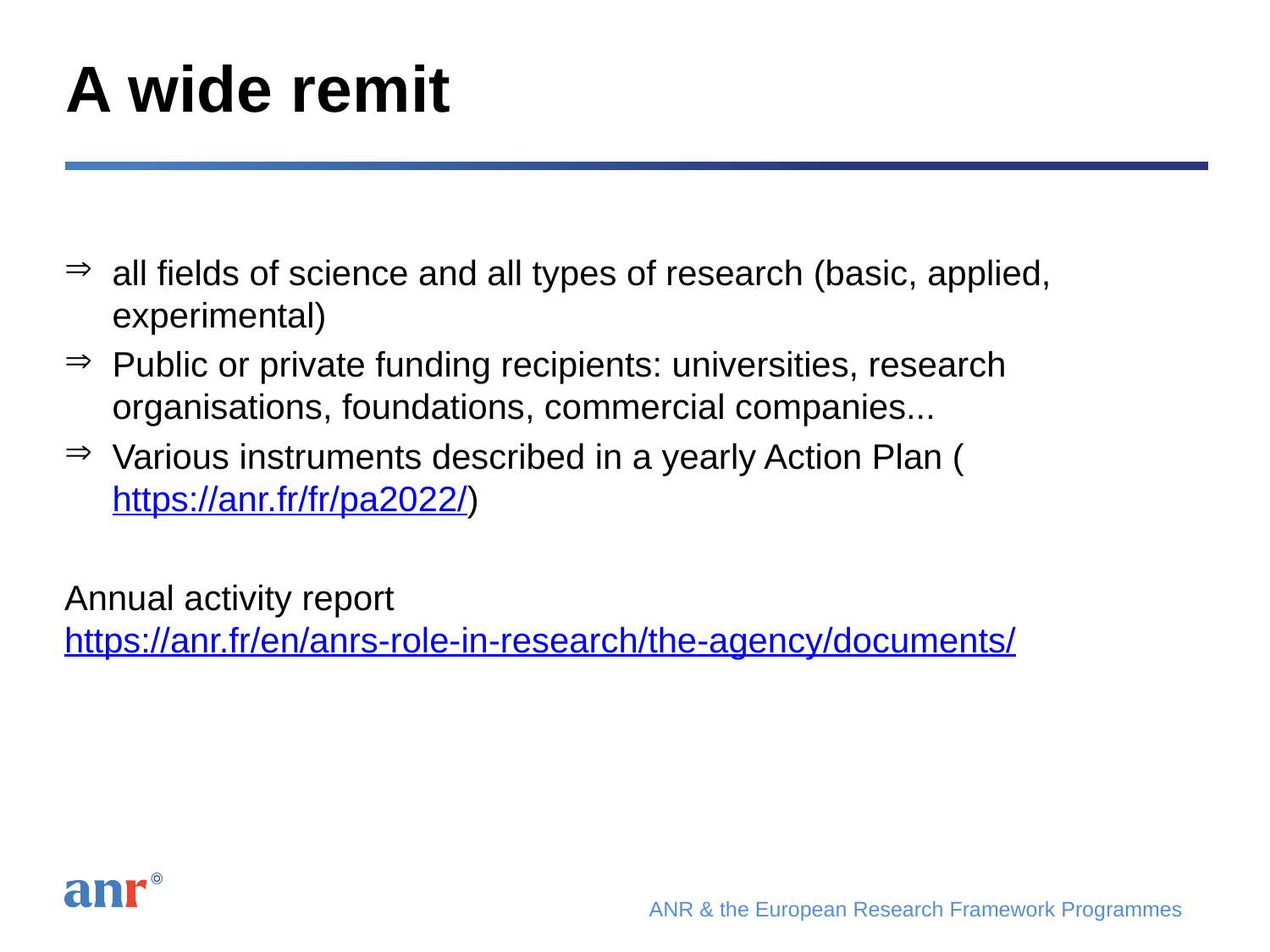

# A wide remit
all fields of science and all types of research (basic, applied, experimental)
Public or private funding recipients: universities, research organisations, foundations, commercial companies...
Various instruments described in a yearly Action Plan (https://anr.fr/fr/pa2022/)

Annual activity report https://anr.fr/en/anrs-role-in-research/the-agency/documents/